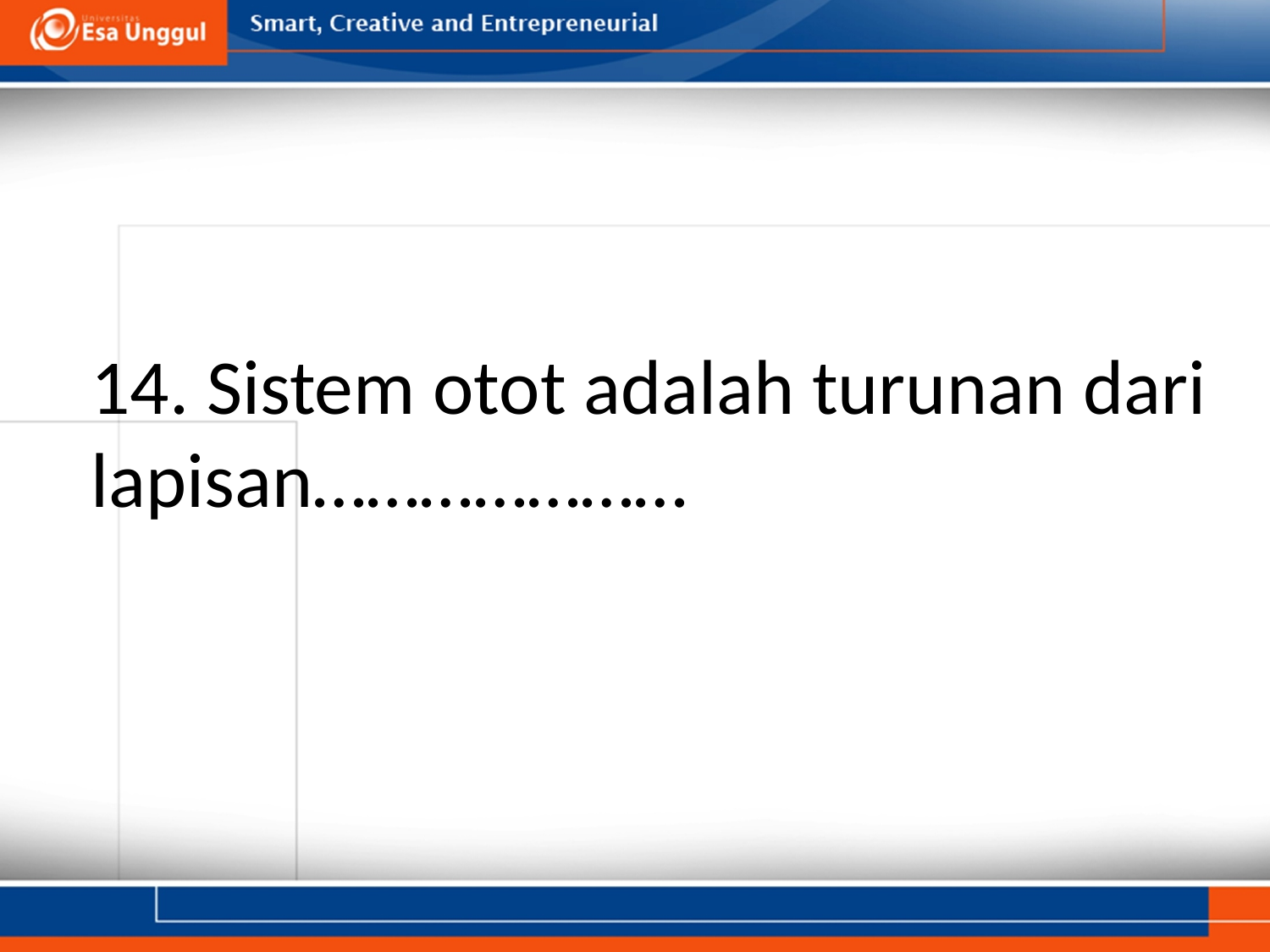

# 14. Sistem otot adalah turunan dari lapisan…………………